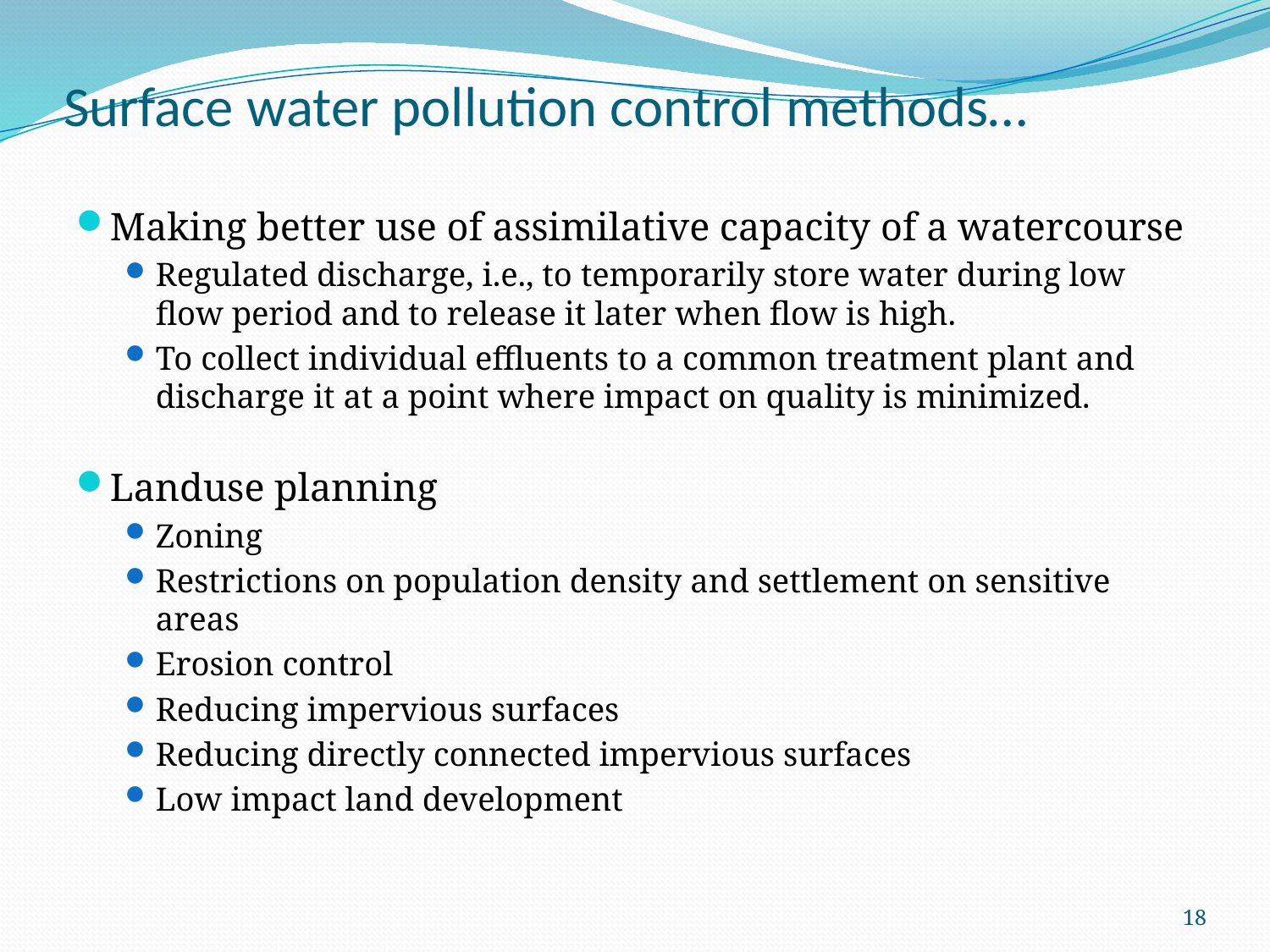

# Surface water pollution control methods…
Making better use of assimilative capacity of a watercourse
Regulated discharge, i.e., to temporarily store water during low flow period and to release it later when flow is high.
To collect individual effluents to a common treatment plant and discharge it at a point where impact on quality is minimized.

Landuse planning
Zoning
Restrictions on population density and settlement on sensitive areas
Erosion control
Reducing impervious surfaces
Reducing directly connected impervious surfaces
Low impact land development
18